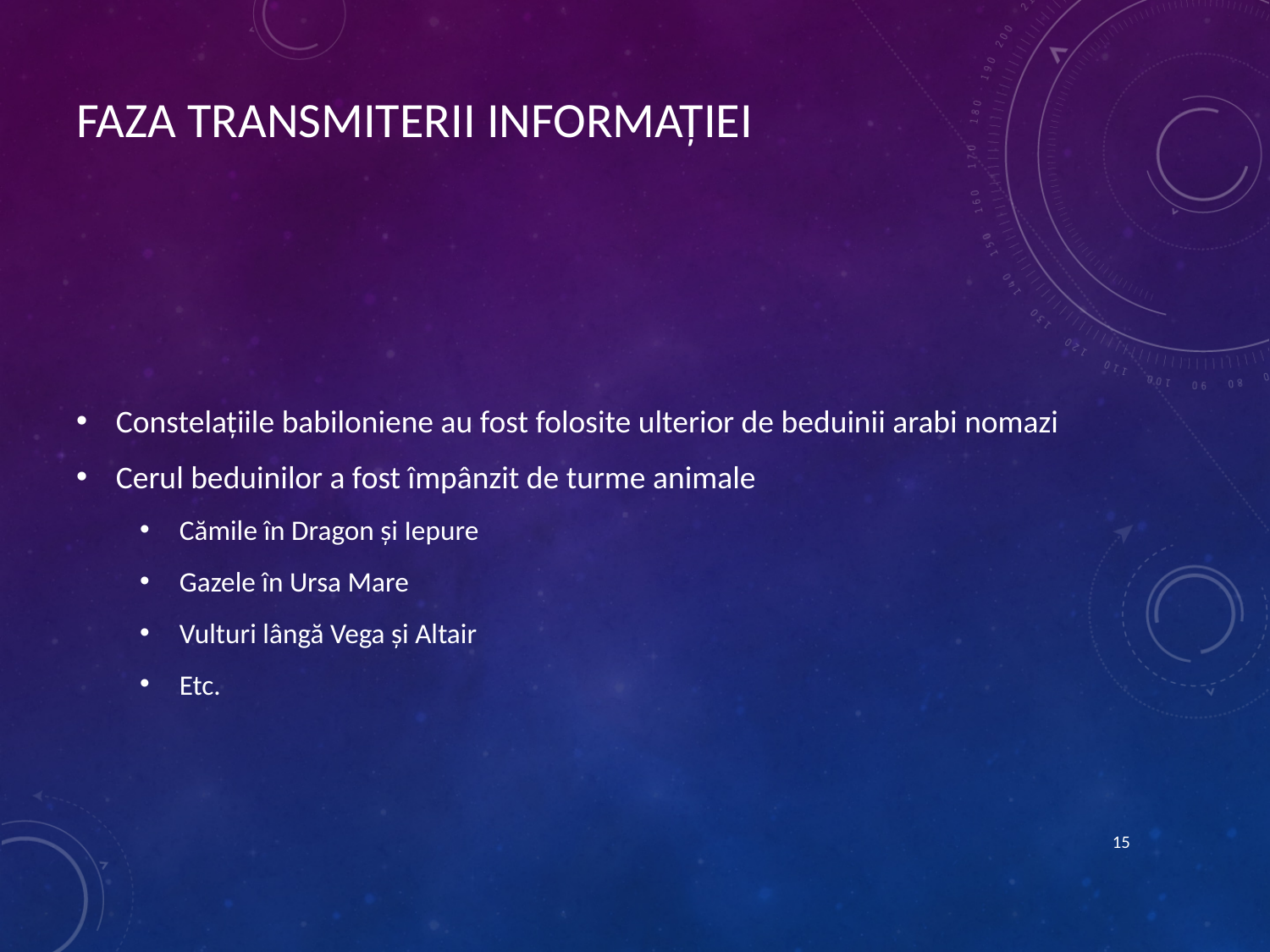

# Faza transmiterii informației
Constelațiile babiloniene au fost folosite ulterior de beduinii arabi nomazi
Cerul beduinilor a fost împânzit de turme animale
Cămile în Dragon și Iepure
Gazele în Ursa Mare
Vulturi lângă Vega și Altair
Etc.
15